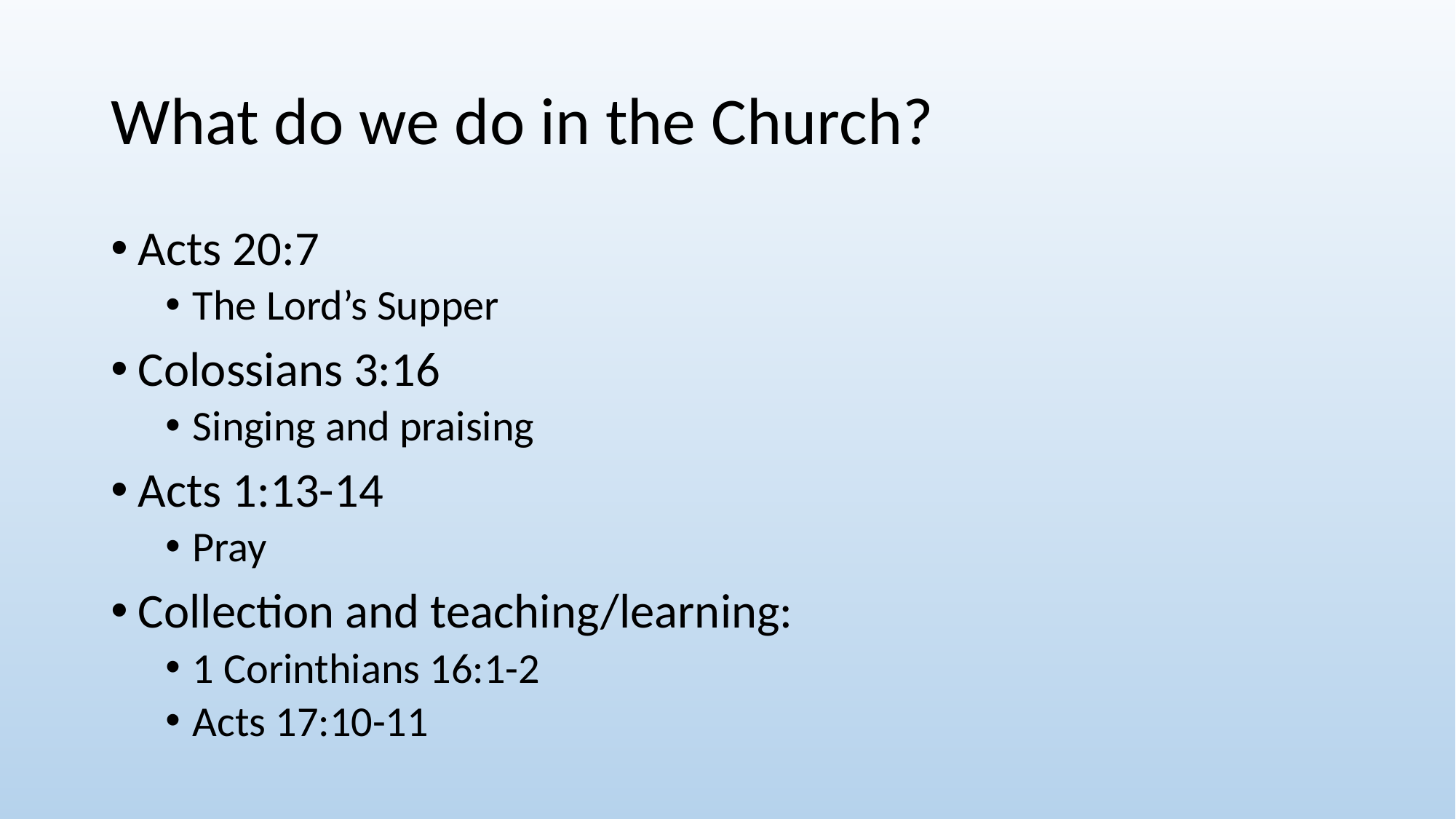

# What do we do in the Church?
Acts 20:7
The Lord’s Supper
Colossians 3:16
Singing and praising
Acts 1:13-14
Pray
Collection and teaching/learning:
1 Corinthians 16:1-2
Acts 17:10-11